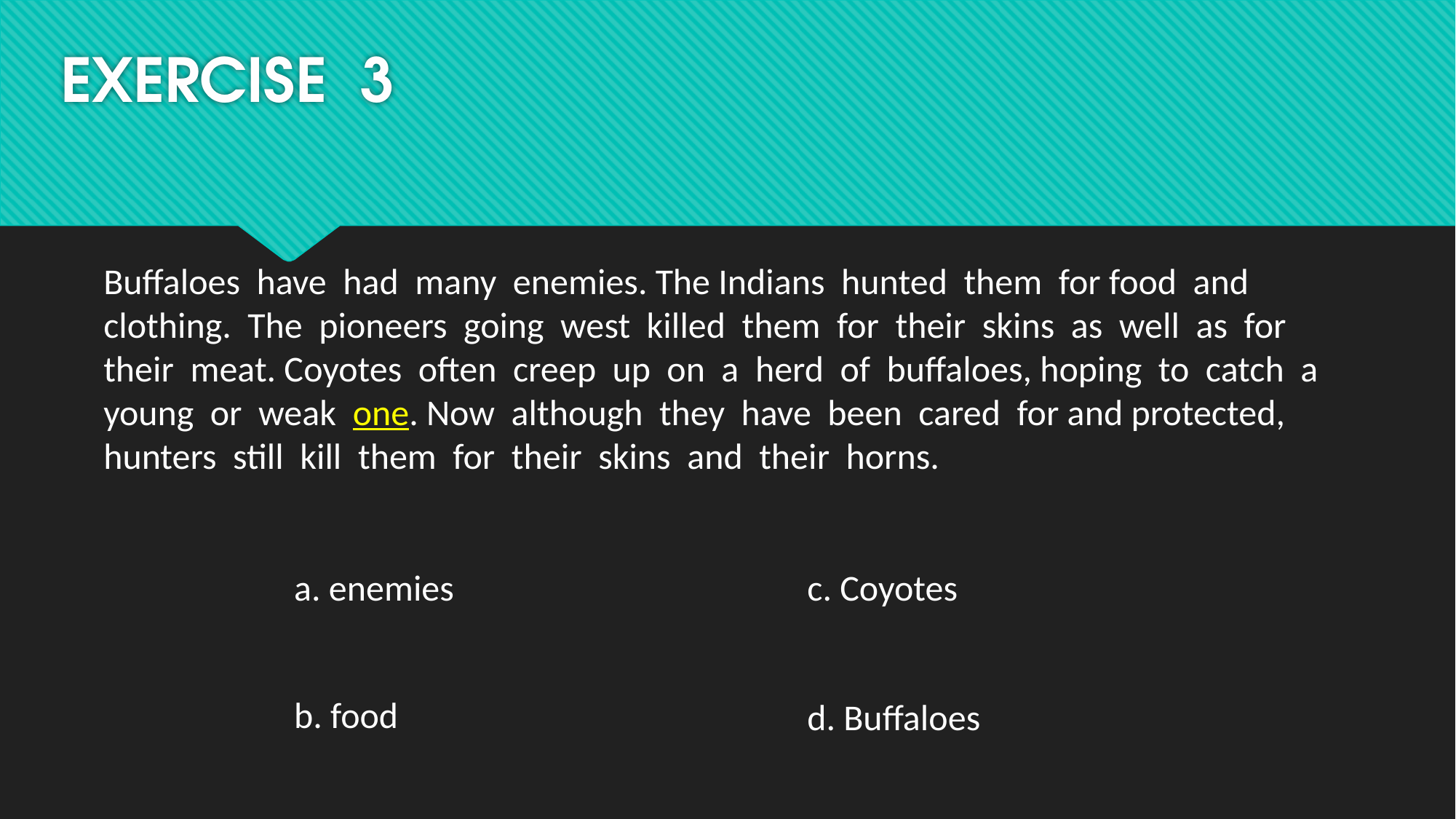

# EXERCISE  3
Buffaloes  have  had  many  enemies. The Indians  hunted  them  for food  and  clothing.  The  pioneers  going  west  killed  them  for  their  skins  as  well  as  for  their  meat. Coyotes  often  creep  up  on  a  herd  of  buffaloes, hoping  to  catch  a  young  or  weak  one. Now  although  they  have  been  cared  for and protected, hunters  still  kill  them  for  their  skins  and  their  horns.
a. enemies
c. Coyotes
b. food
d. Buffaloes